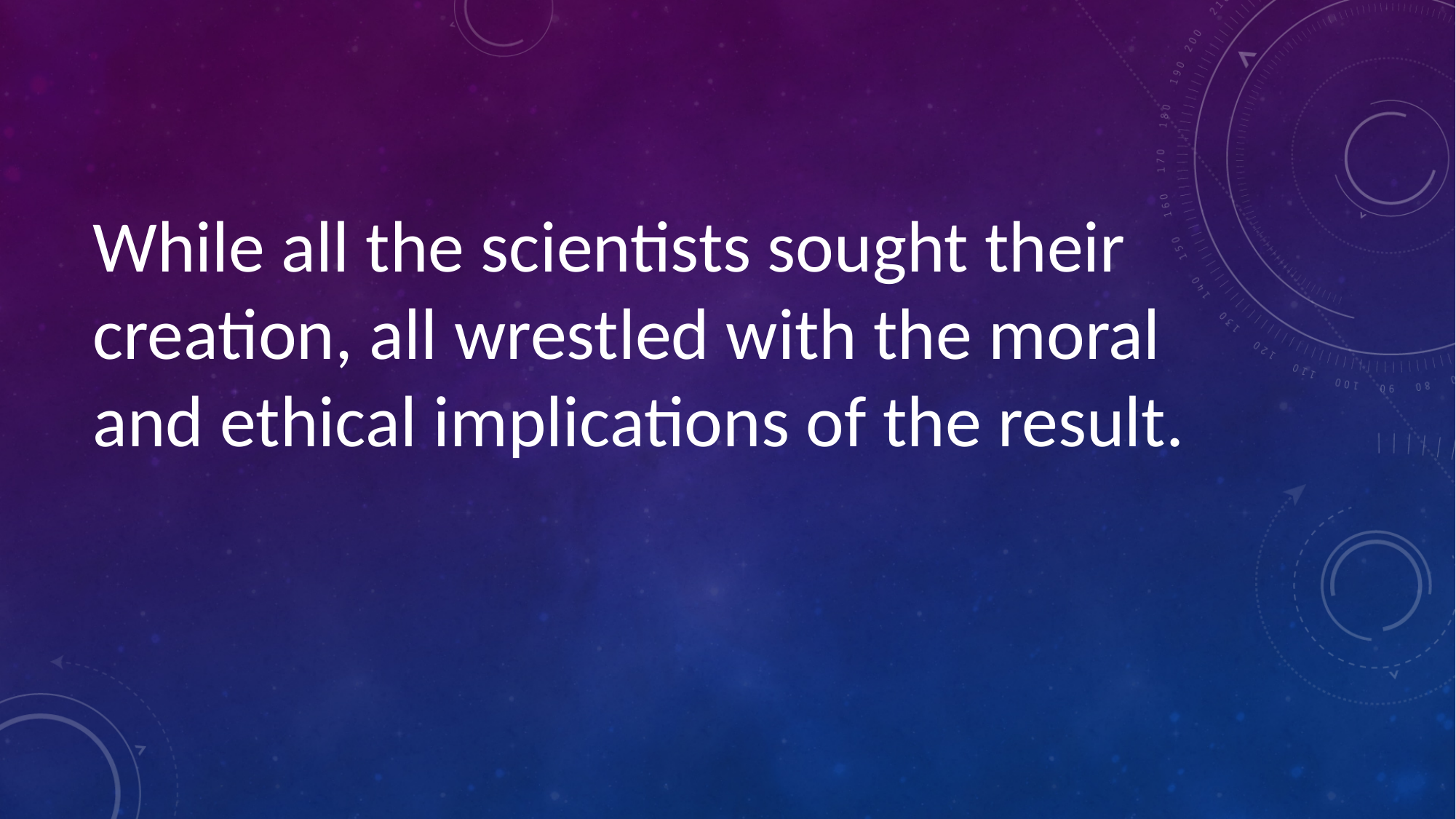

#

While all the scientists sought their creation, all wrestled with the moral and ethical implications of the result.